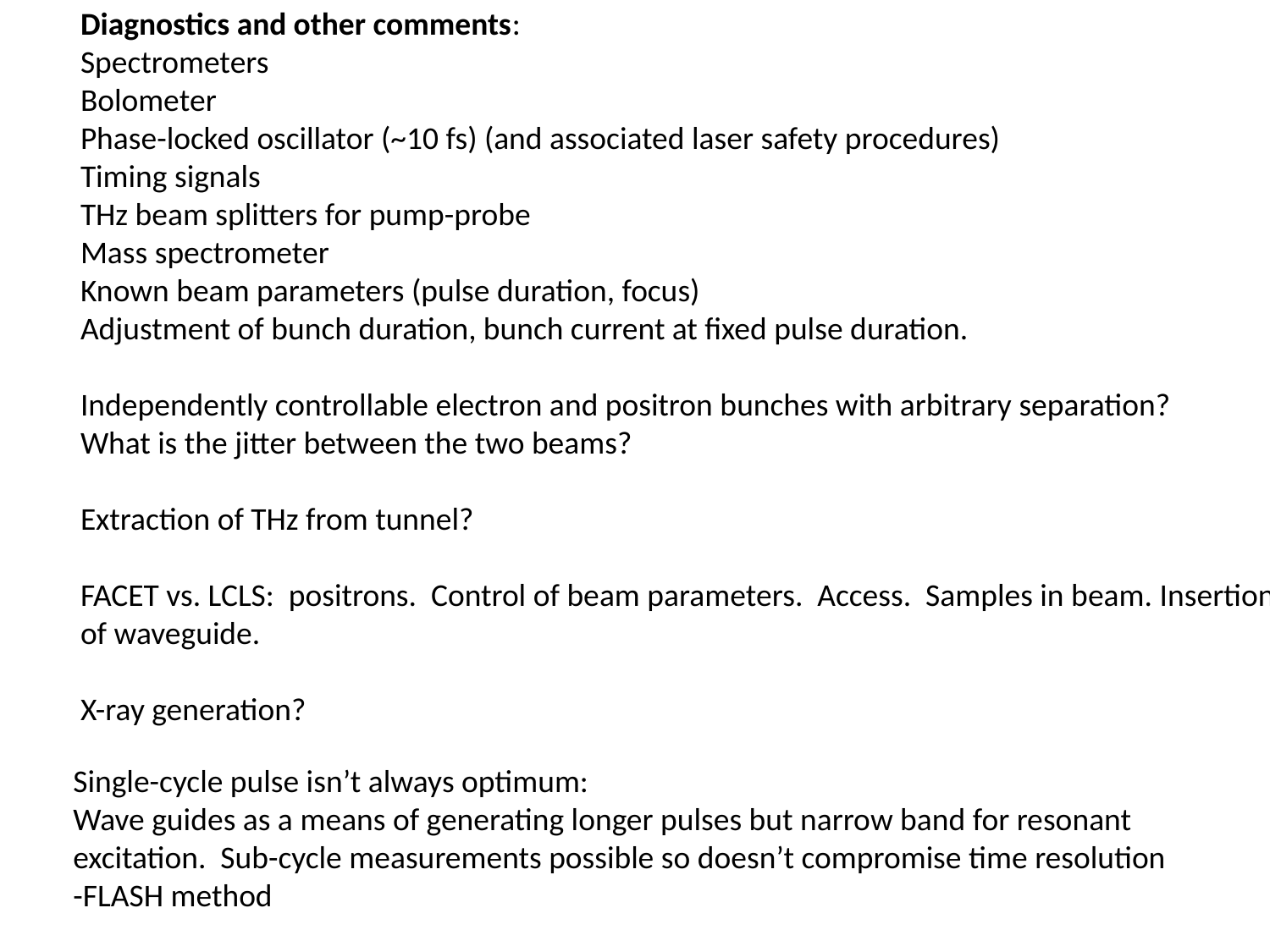

Diagnostics and other comments:
Spectrometers
Bolometer
Phase-locked oscillator (~10 fs) (and associated laser safety procedures)
Timing signals
THz beam splitters for pump-probe
Mass spectrometer
Known beam parameters (pulse duration, focus)
Adjustment of bunch duration, bunch current at fixed pulse duration.

Independently controllable electron and positron bunches with arbitrary separation?
What is the jitter between the two beams?

Extraction of THz from tunnel?

FACET vs. LCLS:  positrons.  Control of beam parameters.  Access.  Samples in beam. Insertion
of waveguide.

X-ray generation?

Single-cycle pulse isn’t always optimum:
Wave guides as a means of generating longer pulses but narrow band for resonant excitation.  Sub-cycle measurements possible so doesn’t compromise time resolution
-FLASH method